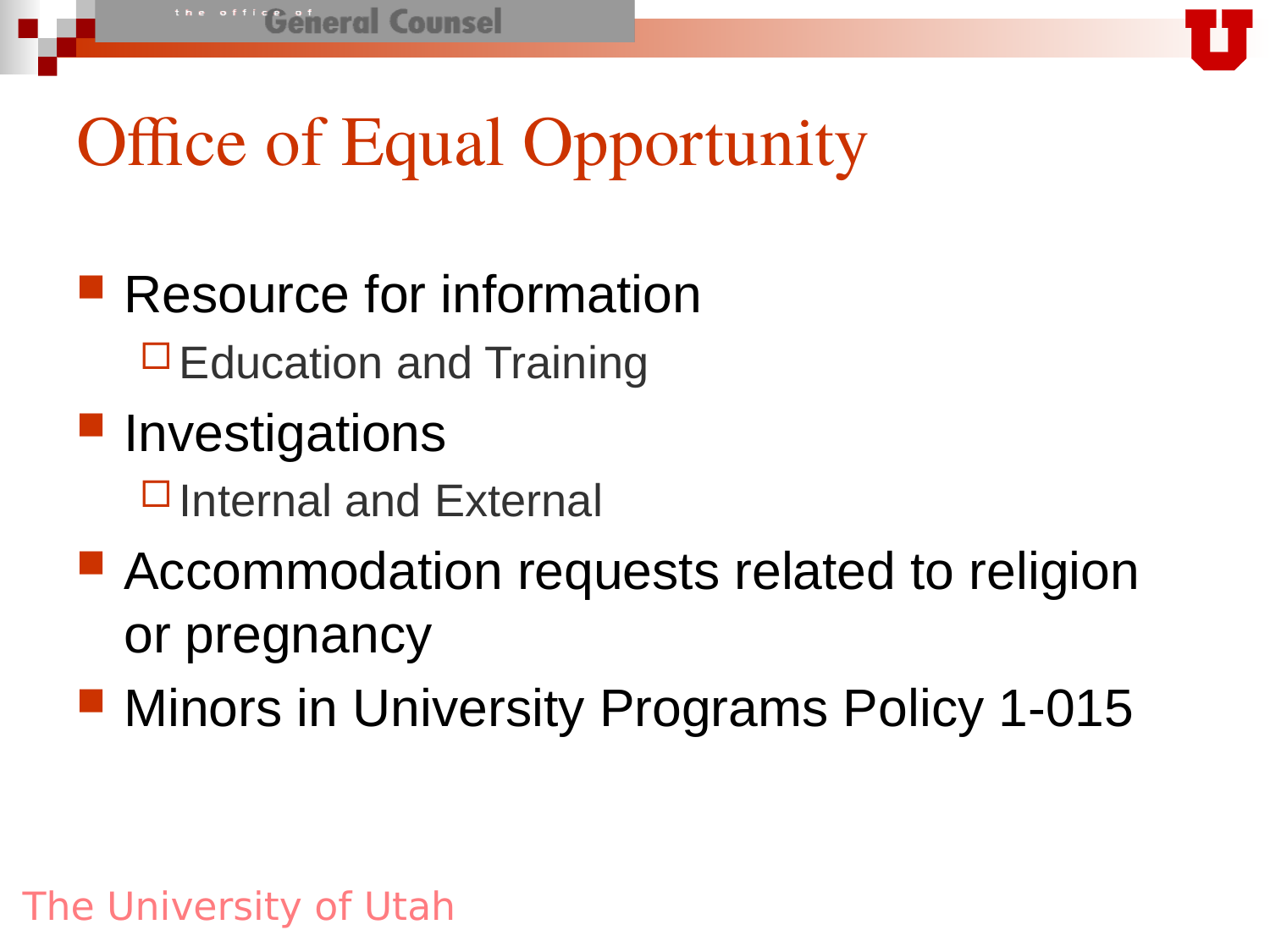

# Office of Equal Opportunity
Resource for information
Education and Training
Investigations
Internal and External
Accommodation requests related to religion or pregnancy
Minors in University Programs Policy 1-015